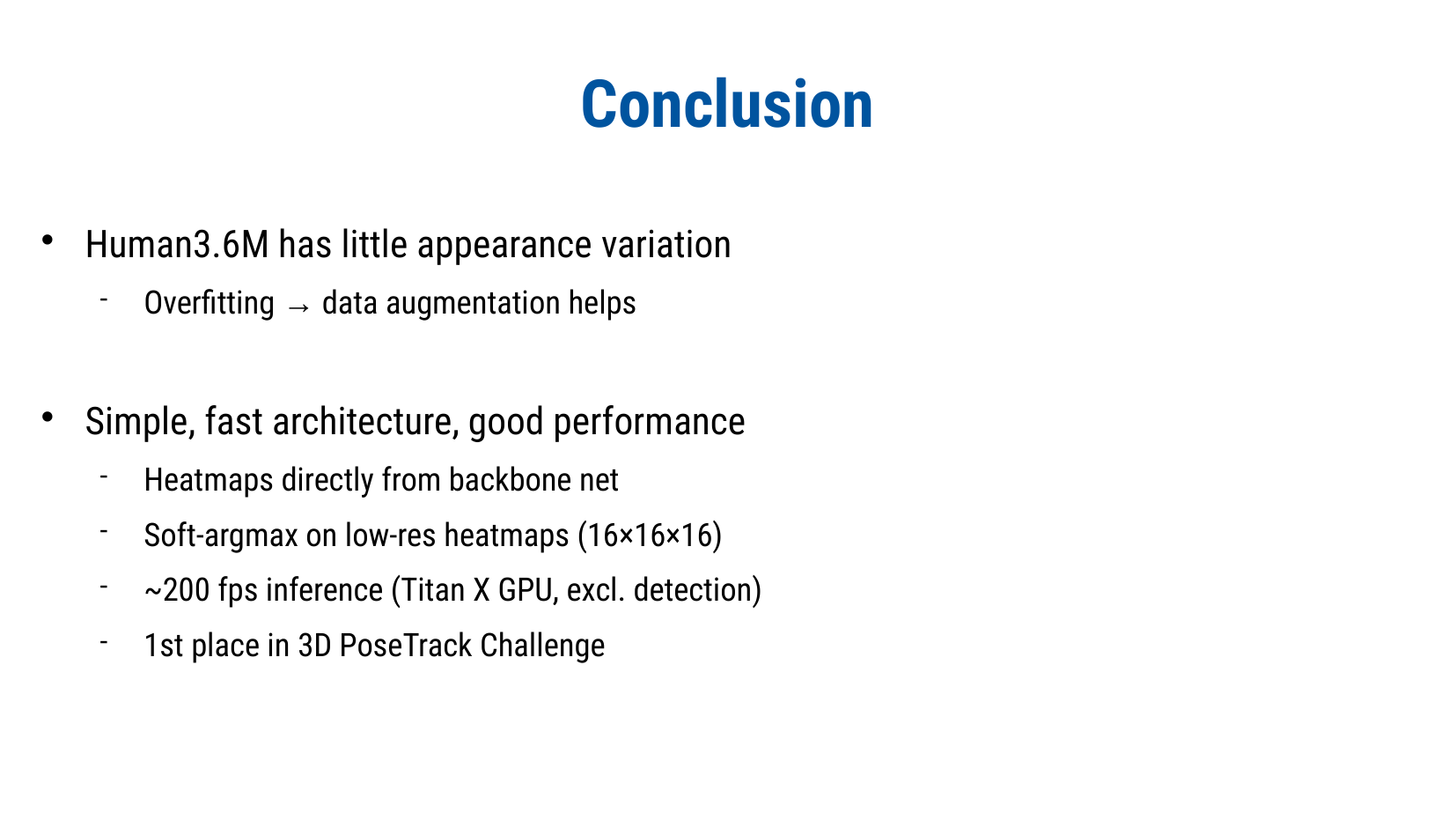

Conclusion
Human3.6M has little appearance variation
Overfitting → data augmentation helps

Simple, fast architecture, good performance
Heatmaps directly from backbone net
Soft-argmax on low-res heatmaps (16×16×16)
~200 fps inference (Titan X GPU, excl. detection)
1st place in 3D PoseTrack Challenge